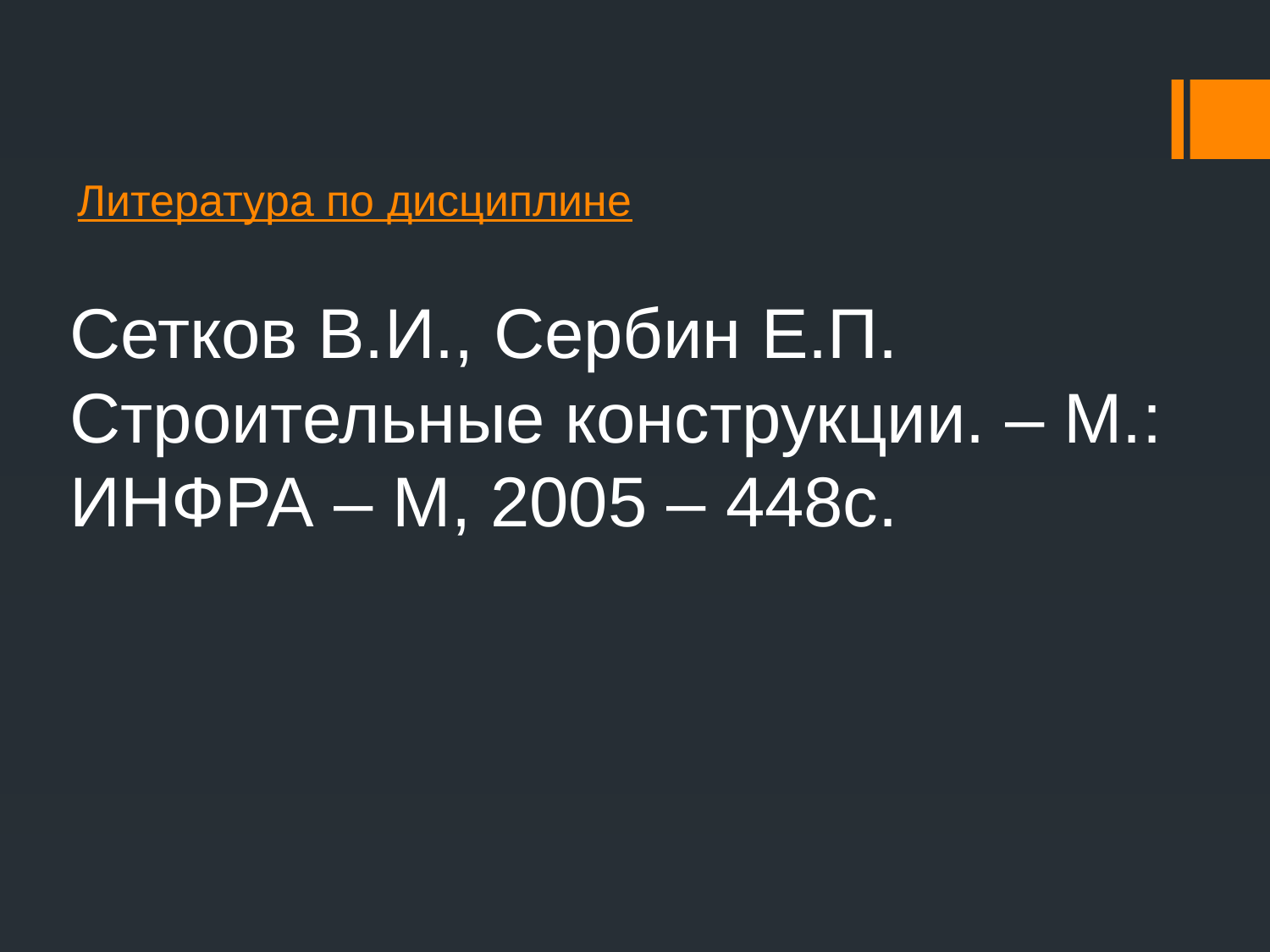

Сетков В.И., Сербин Е.П. Строительные конструкции. – М.: ИНФРА – М, 2005 – 448с.

# Литература по дисциплине